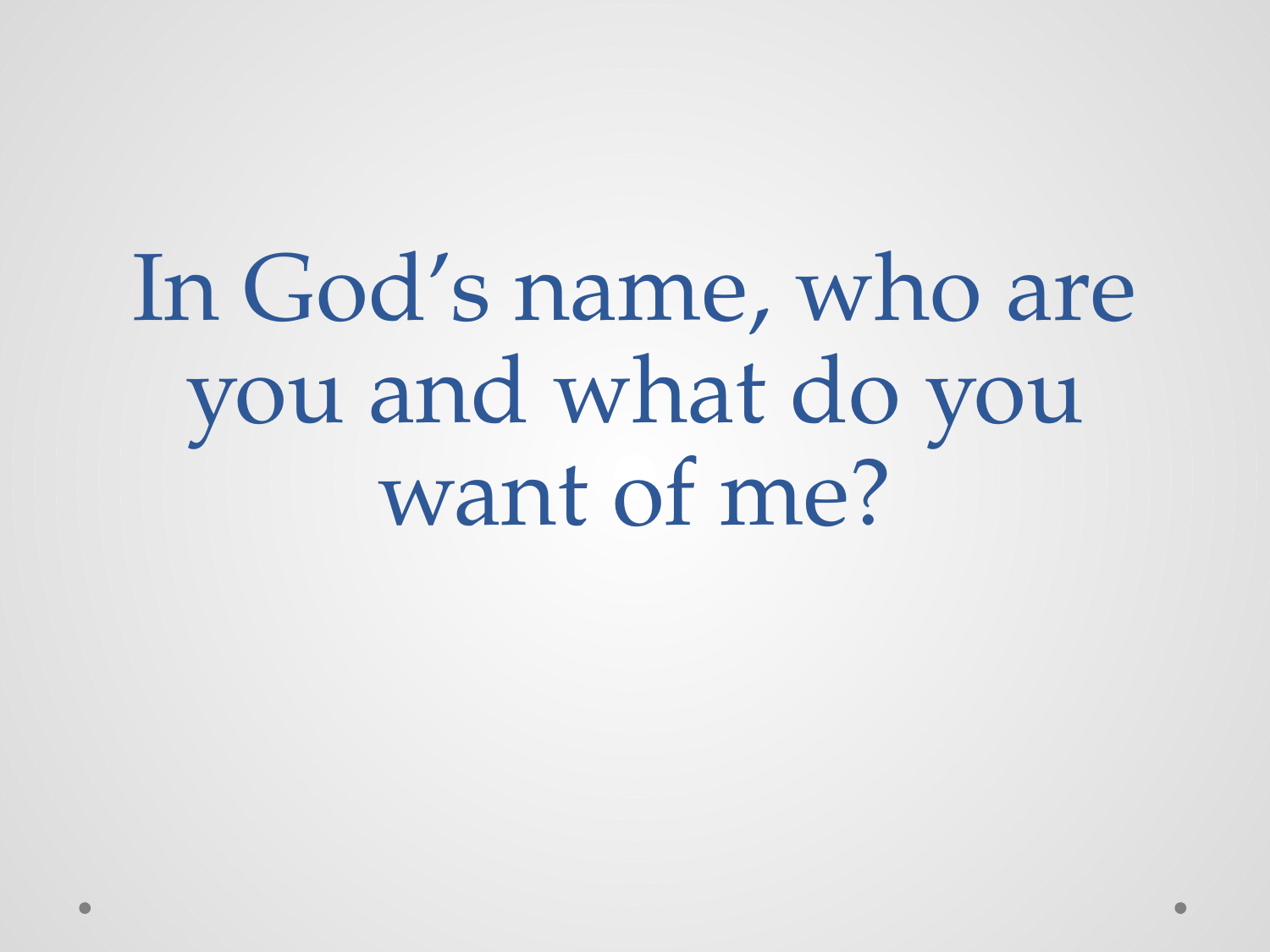

# In God’s name, who are you and what do you want of me?